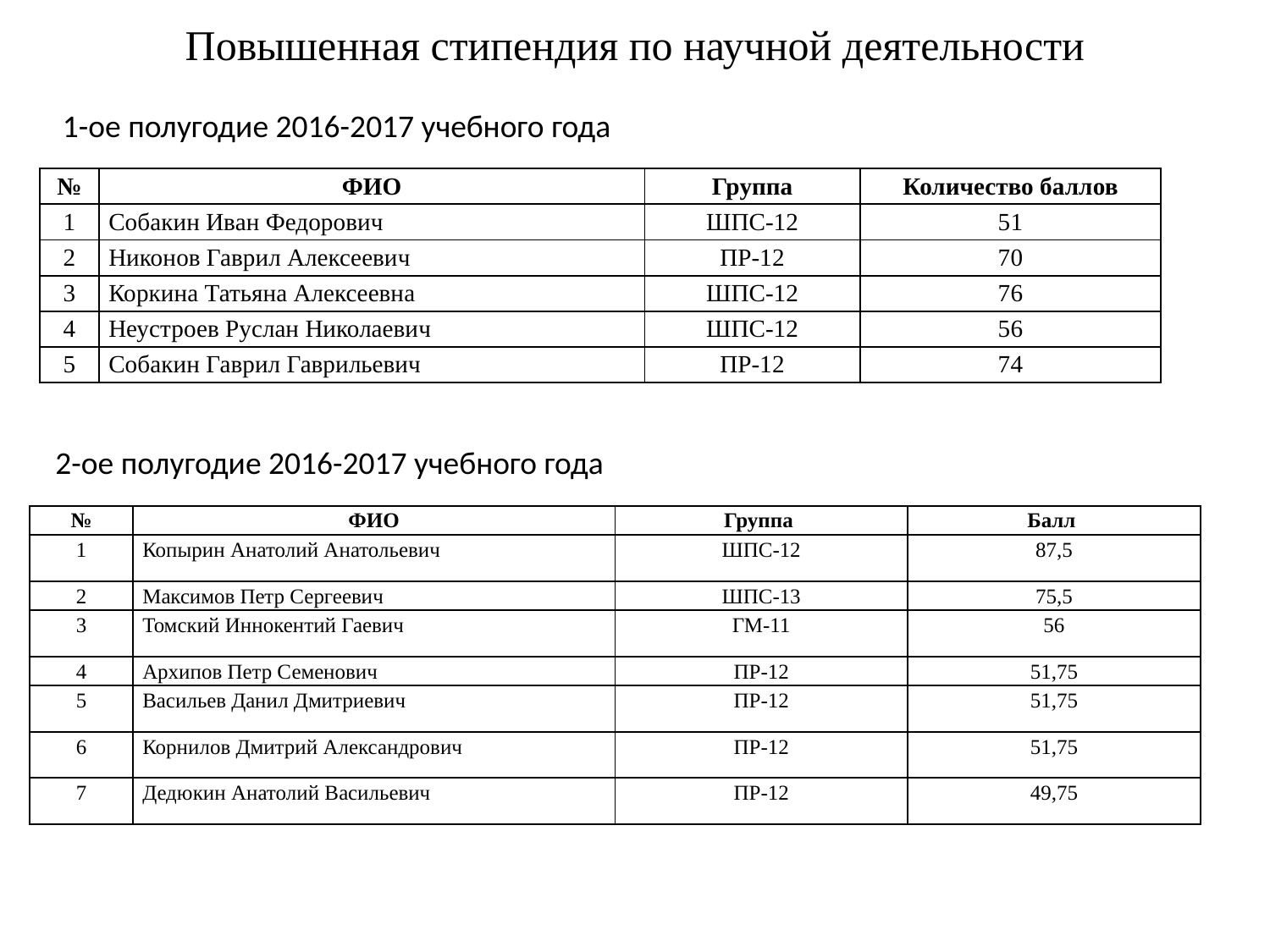

# Повышенная стипендия по научной деятельности
 1-ое полугодие 2016-2017 учебного года
| № | ФИО | Группа | Количество баллов |
| --- | --- | --- | --- |
| 1 | Собакин Иван Федорович | ШПС-12 | 51 |
| 2 | Никонов Гаврил Алексеевич | ПР-12 | 70 |
| 3 | Коркина Татьяна Алексеевна | ШПС-12 | 76 |
| 4 | Неустроев Руслан Николаевич | ШПС-12 | 56 |
| 5 | Собакин Гаврил Гаврильевич | ПР-12 | 74 |
2-ое полугодие 2016-2017 учебного года
| № | ФИО | Группа | Балл |
| --- | --- | --- | --- |
| 1 | Копырин Анатолий Анатольевич | ШПС-12 | 87,5 |
| 2 | Максимов Петр Сергеевич | ШПС-13 | 75,5 |
| 3 | Томский Иннокентий Гаевич | ГМ-11 | 56 |
| 4 | Архипов Петр Семенович | ПР-12 | 51,75 |
| 5 | Васильев Данил Дмитриевич | ПР-12 | 51,75 |
| 6 | Корнилов Дмитрий Александрович | ПР-12 | 51,75 |
| 7 | Дедюкин Анатолий Васильевич | ПР-12 | 49,75 |